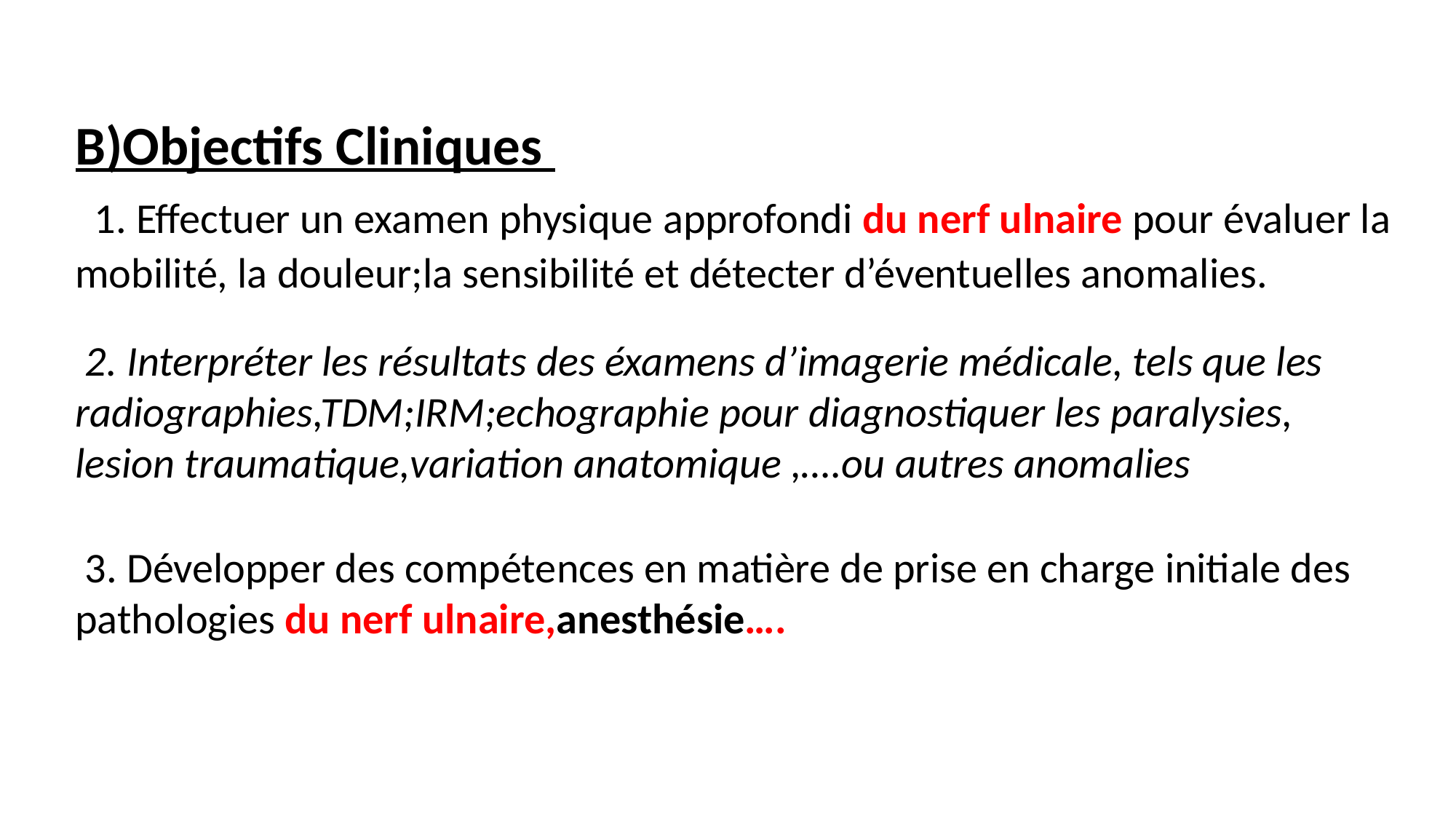

B)Objectifs Cliniques
  1. Effectuer un examen physique approfondi du nerf ulnaire pour évaluer la mobilité, la douleur;la sensibilité et détecter d’éventuelles anomalies.
 2. Interpréter les résultats des éxamens d’imagerie médicale, tels que les radiographies,TDM;IRM;echographie pour diagnostiquer les paralysies, lesion traumatique,variation anatomique ,….ou autres anomalies
 3. Développer des compétences en matière de prise en charge initiale des pathologies du nerf ulnaire,anesthésie….